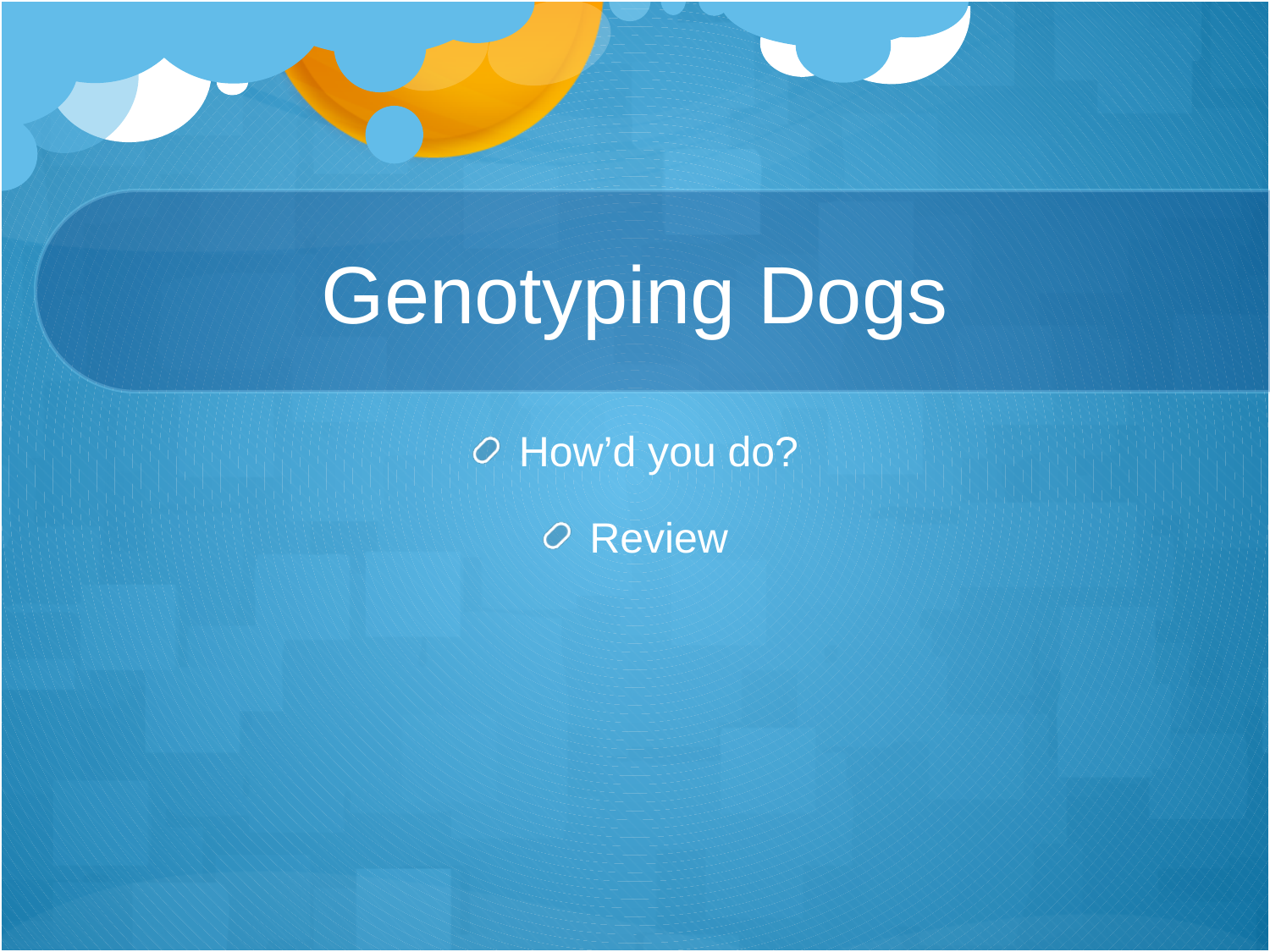

# Genotyping Dogs
How’d you do?
Review